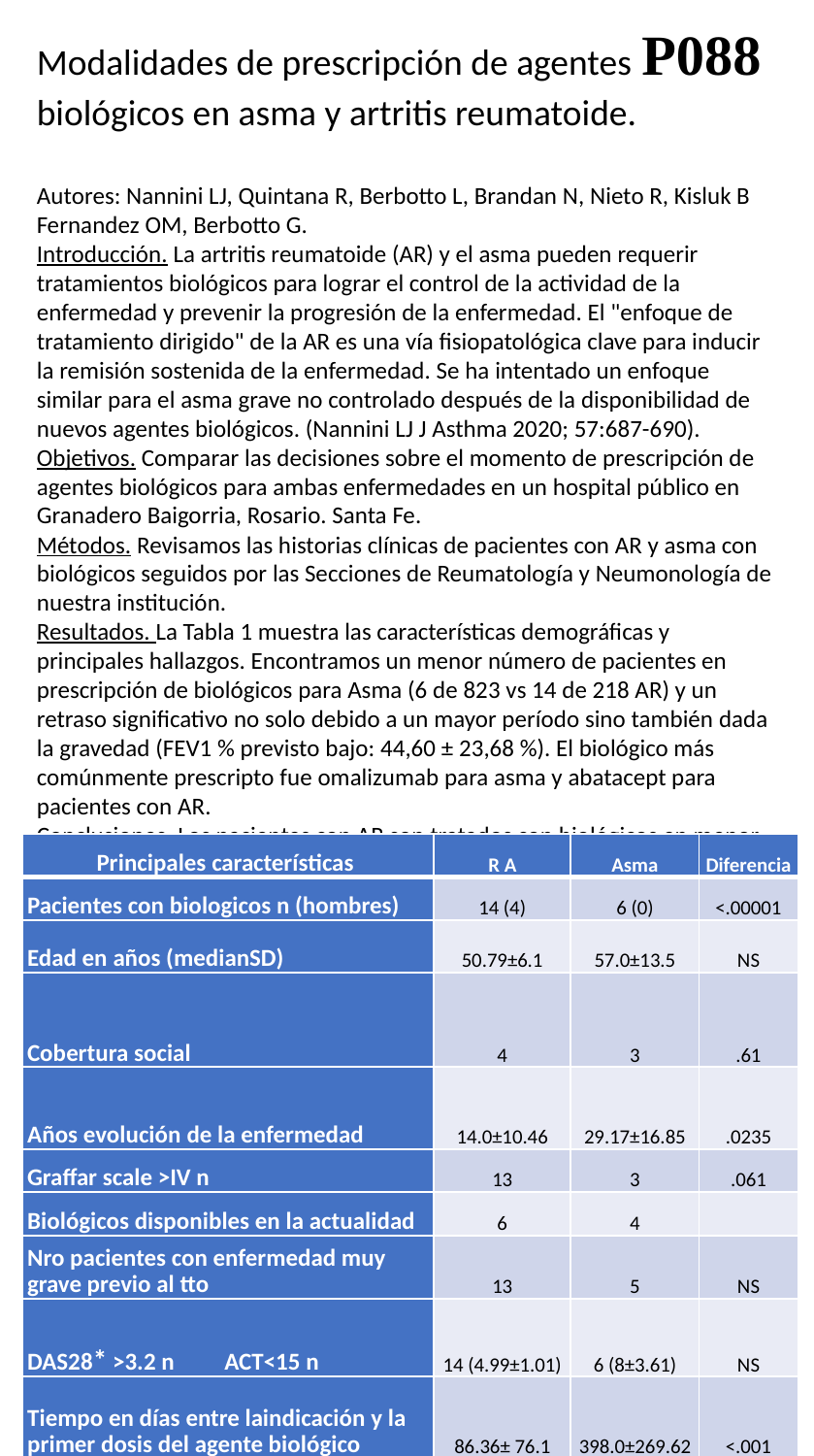

Modalidades de prescripción de agentes P088 biológicos en asma y artritis reumatoide.
Autores: Nannini LJ, Quintana R, Berbotto L, Brandan N, Nieto R, Kisluk B Fernandez OM, Berbotto G.
Introducción. La artritis reumatoide (AR) y el asma pueden requerir tratamientos biológicos para lograr el control de la actividad de la enfermedad y prevenir la progresión de la enfermedad. El "enfoque de tratamiento dirigido" de la AR es una vía fisiopatológica clave para inducir la remisión sostenida de la enfermedad. Se ha intentado un enfoque similar para el asma grave no controlado después de la disponibilidad de nuevos agentes biológicos. (Nannini LJ J Asthma 2020; 57:687-690).
Objetivos. Comparar las decisiones sobre el momento de prescripción de agentes biológicos para ambas enfermedades en un hospital público en Granadero Baigorria, Rosario. Santa Fe.
Métodos. Revisamos las historias clínicas de pacientes con AR y asma con biológicos seguidos por las Secciones de Reumatología y Neumonología de nuestra institución.
Resultados. La Tabla 1 muestra las características demográficas y principales hallazgos. Encontramos un menor número de pacientes en prescripción de biológicos para Asma (6 de 823 vs 14 de 218 AR) y un retraso significativo no solo debido a un mayor período sino también dada la gravedad (FEV1 % previsto bajo: 44,60 ± 23,68 %). El biológico más comúnmente prescripto fue omalizumab para asma y abatacept para pacientes con AR.
Conclusiones. Los pacientes con AR son tratados con biológicos en menor tiempo que los pacientes asmáticos.
| Principales características | R A | Asma | Diferencia |
| --- | --- | --- | --- |
| Pacientes con biologicos n (hombres) | 14 (4) | 6 (0) | <.00001 |
| Edad en años (medianSD) | 50.79±6.1 | 57.0±13.5 | NS |
| Cobertura social | 4 | 3 | .61 |
| Años evolución de la enfermedad | 14.0±10.46 | 29.17±16.85 | .0235 |
| Graffar scale >IV n | 13 | 3 | .061 |
| Biológicos disponibles en la actualidad | 6 | 4 |  |
| Nro pacientes con enfermedad muy grave previo al tto | 13 | 5 | NS |
| DAS28\* >3.2 n ACT<15 n | 14 (4.99±1.01) | 6 (8±3.61) | NS |
| Tiempo en días entre laindicación y la primer dosis del agente biológico | 86.36± 76.1 | 398.0±269.62 | <.001 |